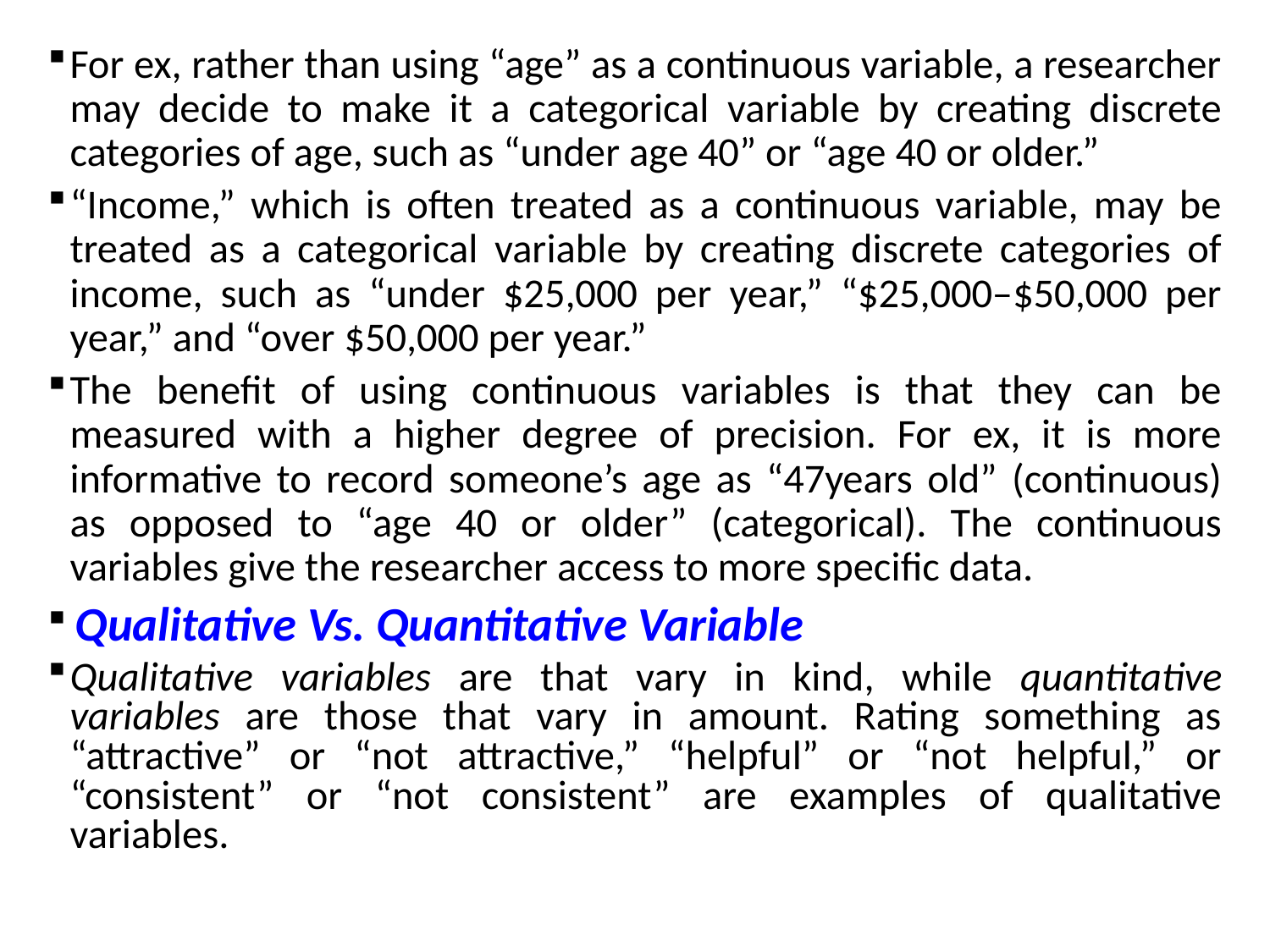

For ex, rather than using “age” as a continuous variable, a researcher may decide to make it a categorical variable by creating discrete categories of age, such as “under age 40” or “age 40 or older.”
“Income,” which is often treated as a continuous variable, may be treated as a categorical variable by creating discrete categories of income, such as “under $25,000 per year,” “$25,000–$50,000 per year,” and “over $50,000 per year.”
The benefit of using continuous variables is that they can be measured with a higher degree of precision. For ex, it is more informative to record someone’s age as “47years old” (continuous) as opposed to “age 40 or older” (categorical). The continuous variables give the researcher access to more specific data.
 Qualitative Vs. Quantitative Variable
Qualitative variables are that vary in kind, while quantitative variables are those that vary in amount. Rating something as “attractive” or “not attractive,” “helpful” or “not helpful,” or “consistent” or “not consistent” are examples of qualitative variables.